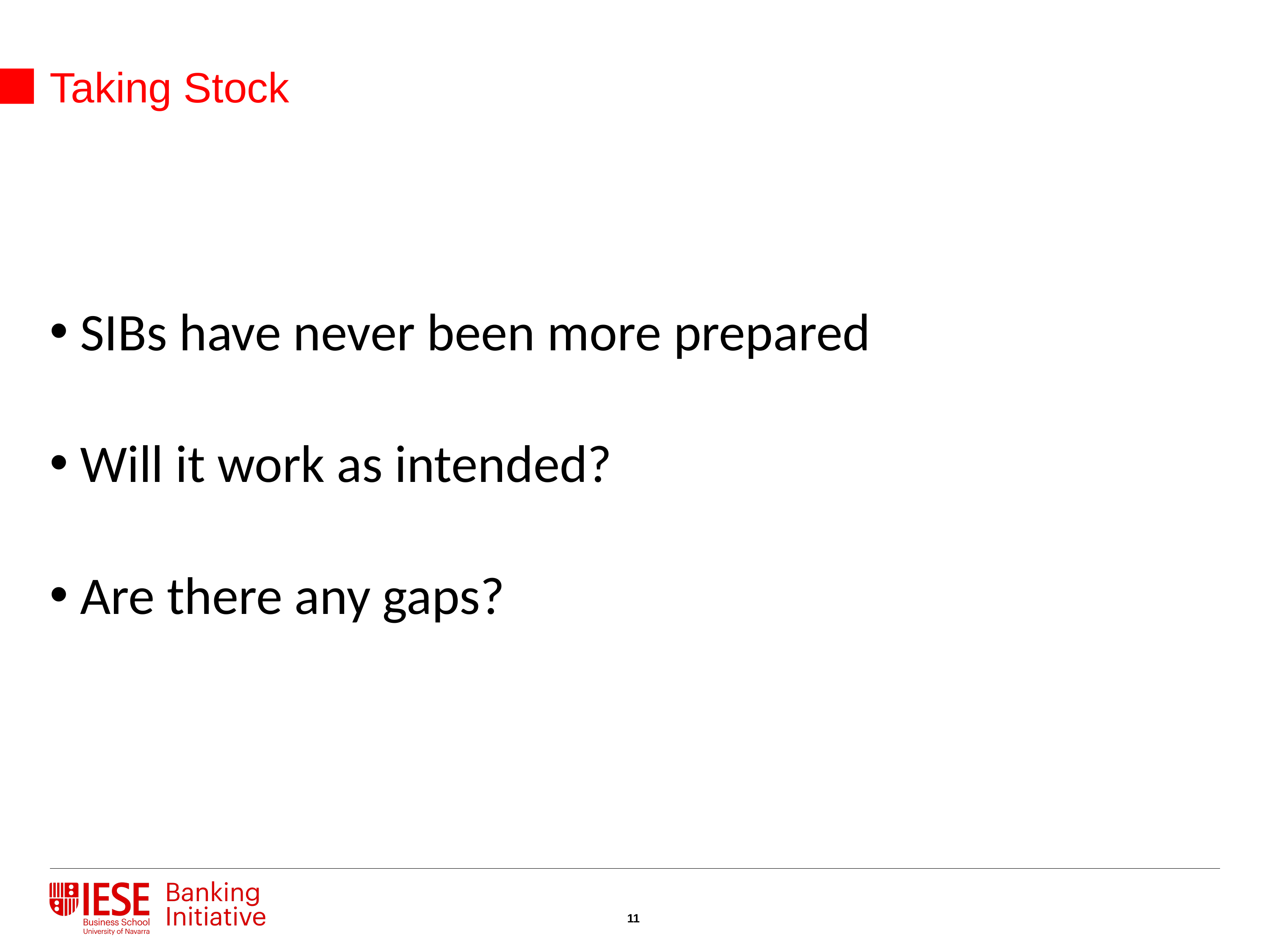

Taking Stock

 SIBs have never been more prepared

 Will it work as intended?

 Are there any gaps?